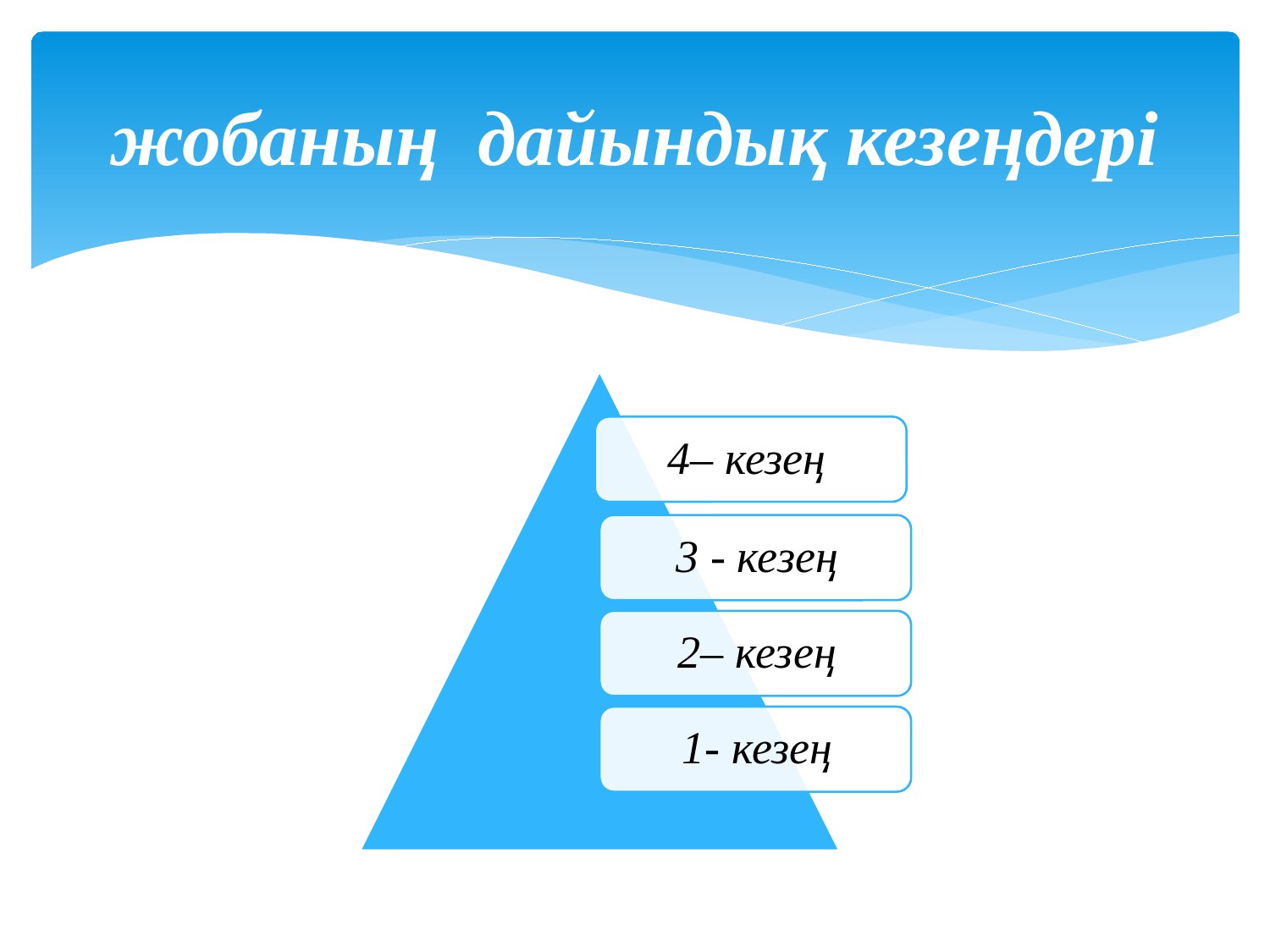

# жобаның  дайындық кезеңдері
4– кезең
3 - кезең
2– кезең
1- кезең